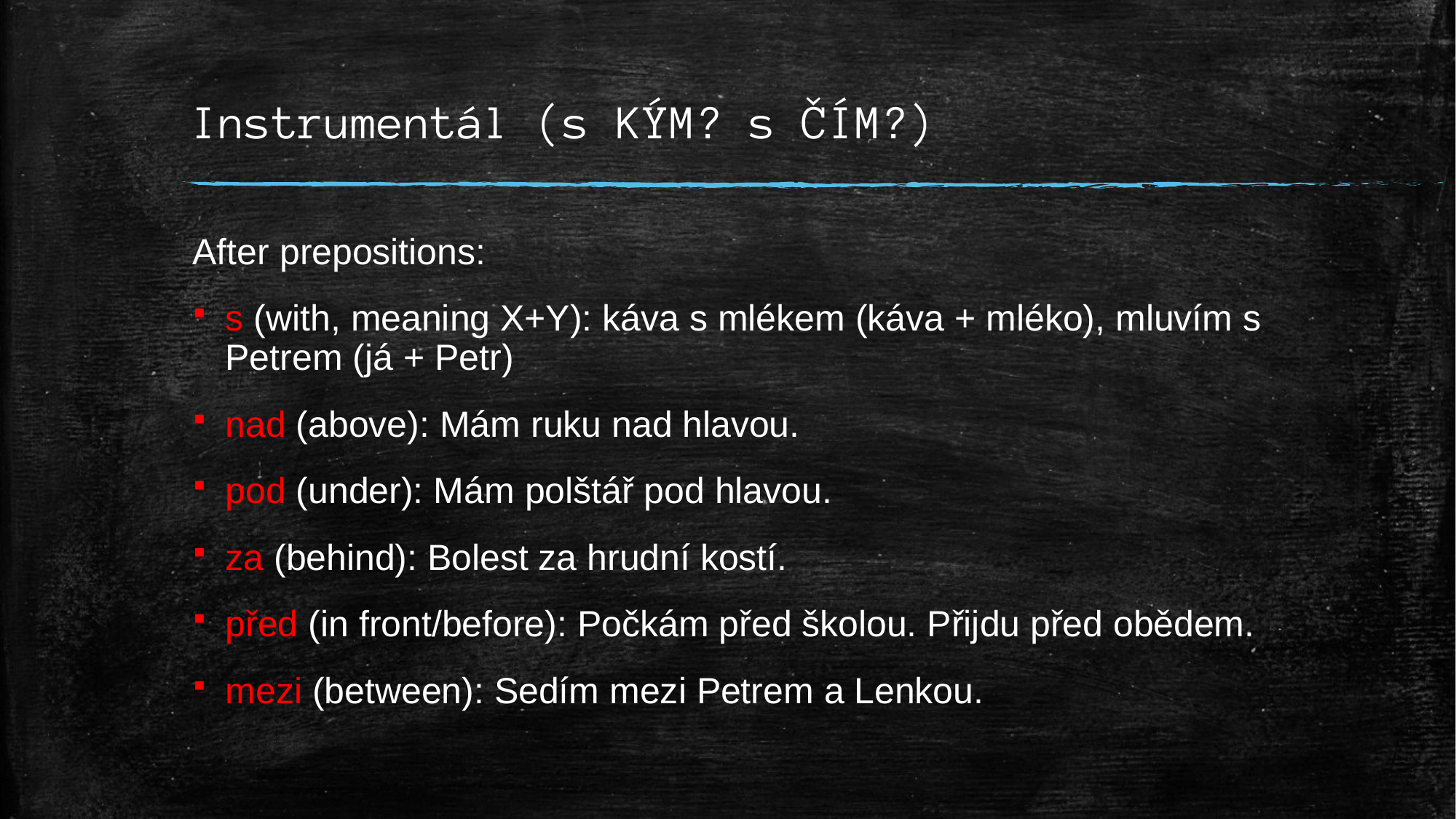

# Instrumentál (s KÝM? s ČÍM?)
After prepositions:
s (with, meaning X+Y): káva s mlékem (káva + mléko), mluvím s Petrem (já + Petr)
nad (above): Mám ruku nad hlavou.
pod (under): Mám polštář pod hlavou.
za (behind): Bolest za hrudní kostí.
před (in front/before): Počkám před školou. Přijdu před obědem.
mezi (between): Sedím mezi Petrem a Lenkou.